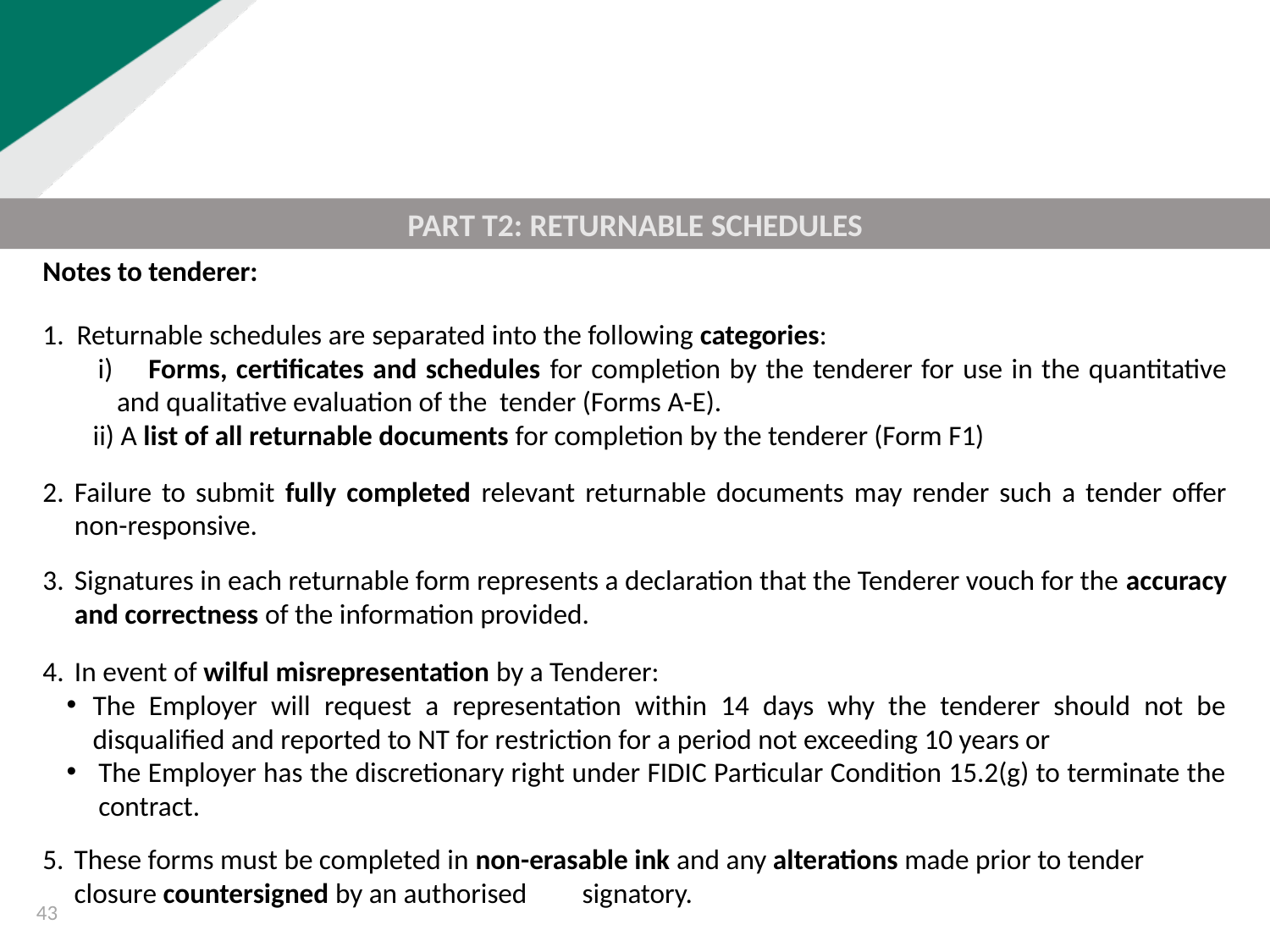

PART T2: RETURNABLE SCHEDULES
Notes to tenderer:

1.  Returnable schedules are separated into the following categories:
  i)    Forms, certificates and schedules for completion by the tenderer for use in the quantitative and qualitative evaluation of the  tender (Forms A-E).
ii) A list of all returnable documents for completion by the tenderer (Form F1)

Failure to submit fully completed relevant returnable documents may render such a tender offer non-responsive.

Signatures in each returnable form represents a declaration that the Tenderer vouch for the accuracy and correctness of the information provided.

In event of wilful misrepresentation by a Tenderer:
The Employer will request a representation within 14 days why the tenderer should not be disqualified and reported to NT for restriction for a period not exceeding 10 years or
The Employer has the discretionary right under FIDIC Particular Condition 15.2(g) to terminate the contract.

5.	These forms must be completed in non-erasable ink and any alterations made prior to tender closure countersigned by an authorised 	signatory.